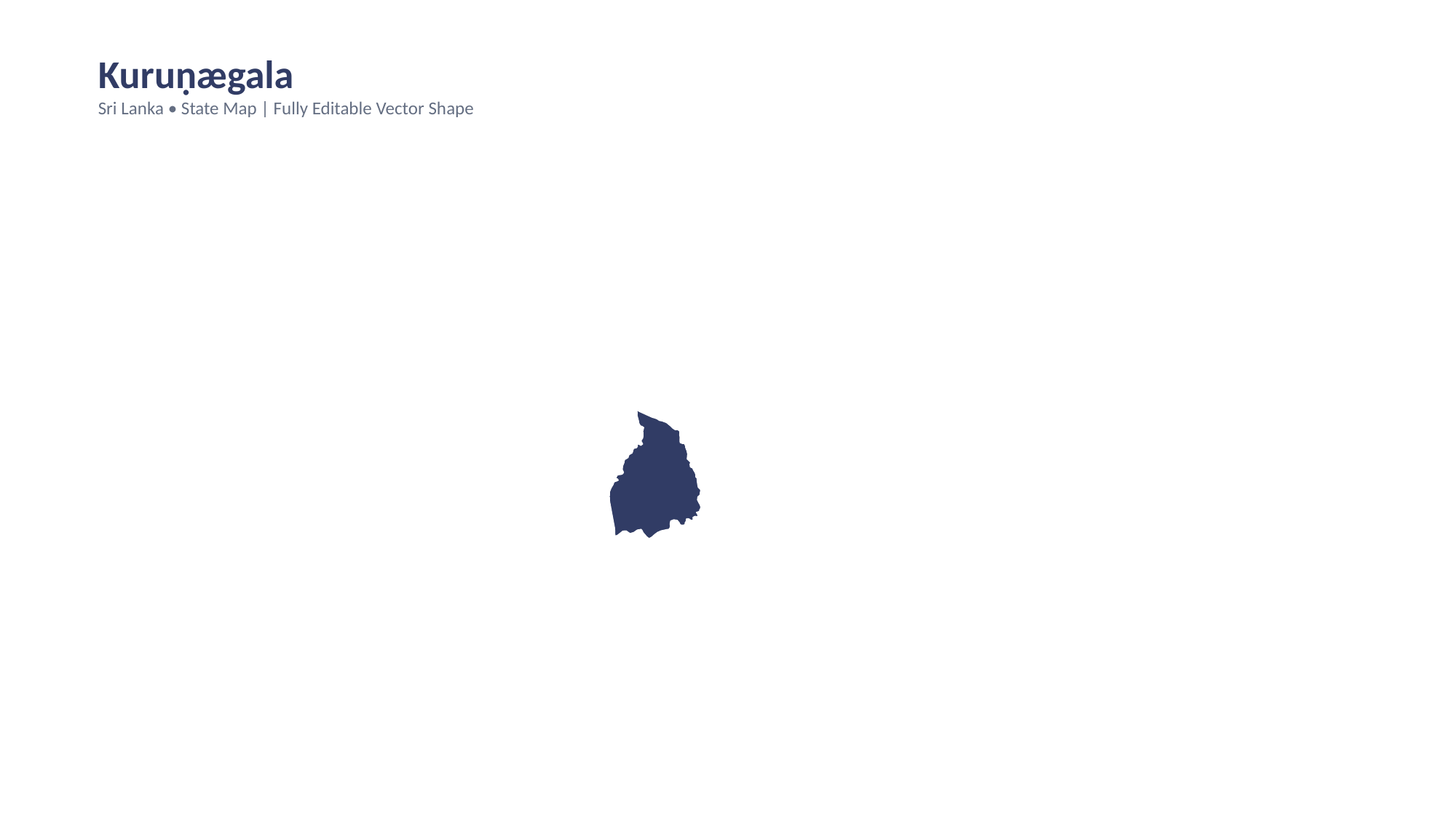

Kuruṇægala
Sri Lanka • State Map | Fully Editable Vector Shape